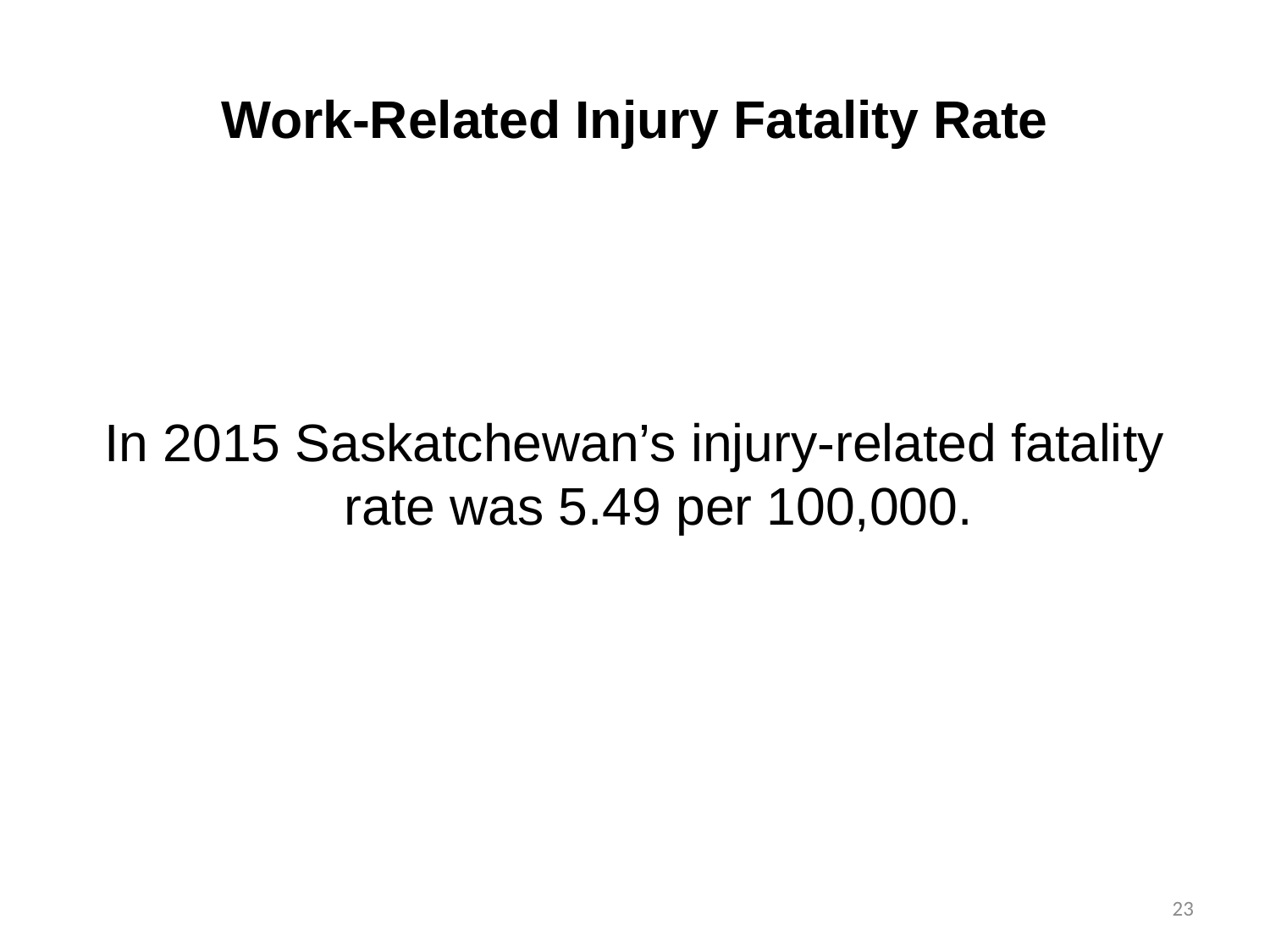

# Work-Related Injury Fatality Rate

In 2015 Saskatchewan’s injury-related fatality rate was 5.49 per 100,000.
23